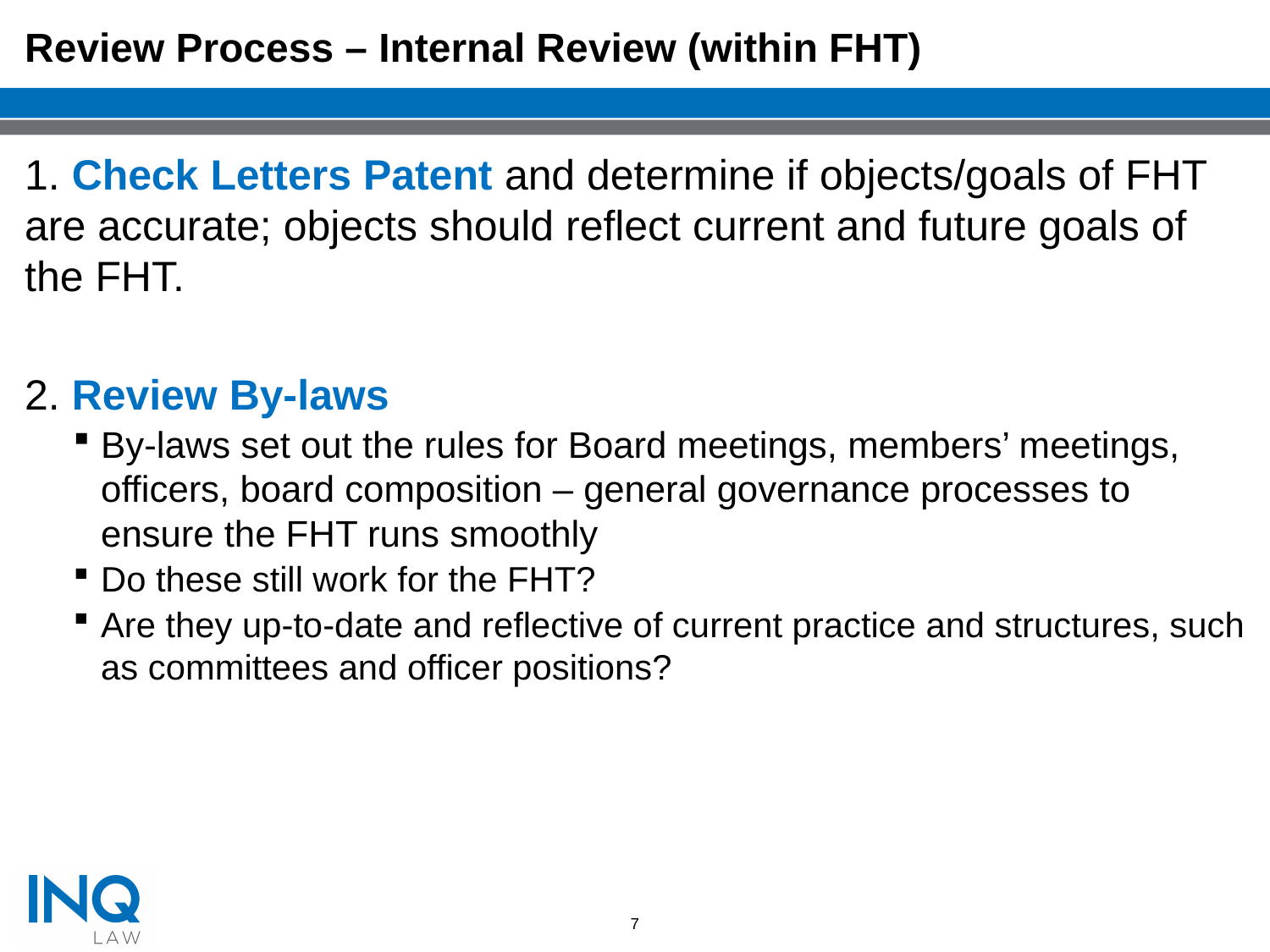

# Review Process – Internal Review (within FHT)
1. Check Letters Patent and determine if objects/goals of FHT are accurate; objects should reflect current and future goals of the FHT.

2. Review By-laws
By-laws set out the rules for Board meetings, members’ meetings, officers, board composition – general governance processes to ensure the FHT runs smoothly
Do these still work for the FHT?
Are they up-to-date and reflective of current practice and structures, such as committees and officer positions?